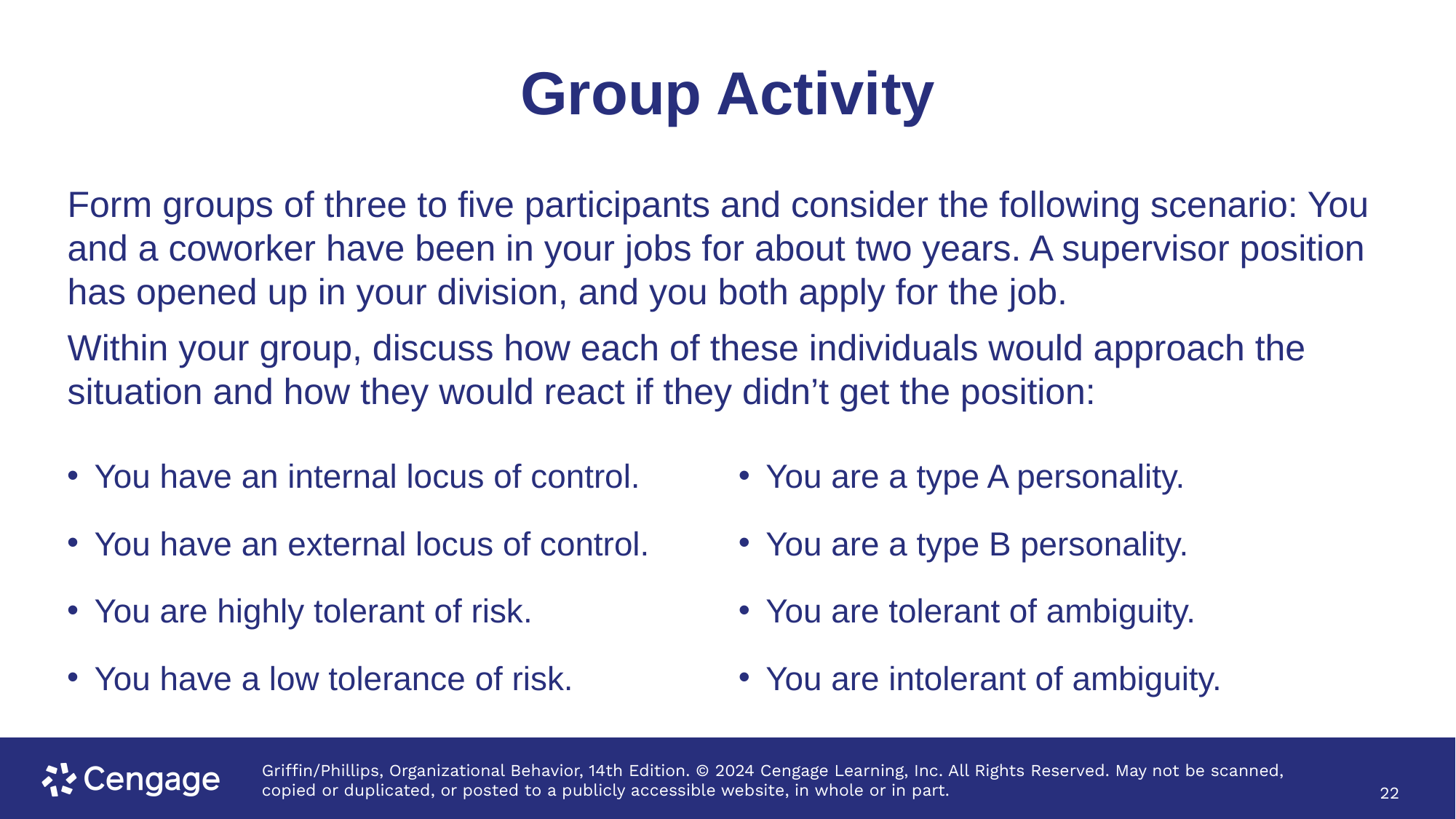

# Group Activity
Form groups of three to five participants and consider the following scenario: You and a coworker have been in your jobs for about two years. A supervisor position has opened up in your division, and you both apply for the job.
Within your group, discuss how each of these individuals would approach the situation and how they would react if they didn’t get the position:

You have an internal locus of control.
You have an external locus of control.
You are highly tolerant of risk.
You have a low tolerance of risk.
You are a type A personality.
You are a type B personality.
You are tolerant of ambiguity.
You are intolerant of ambiguity.